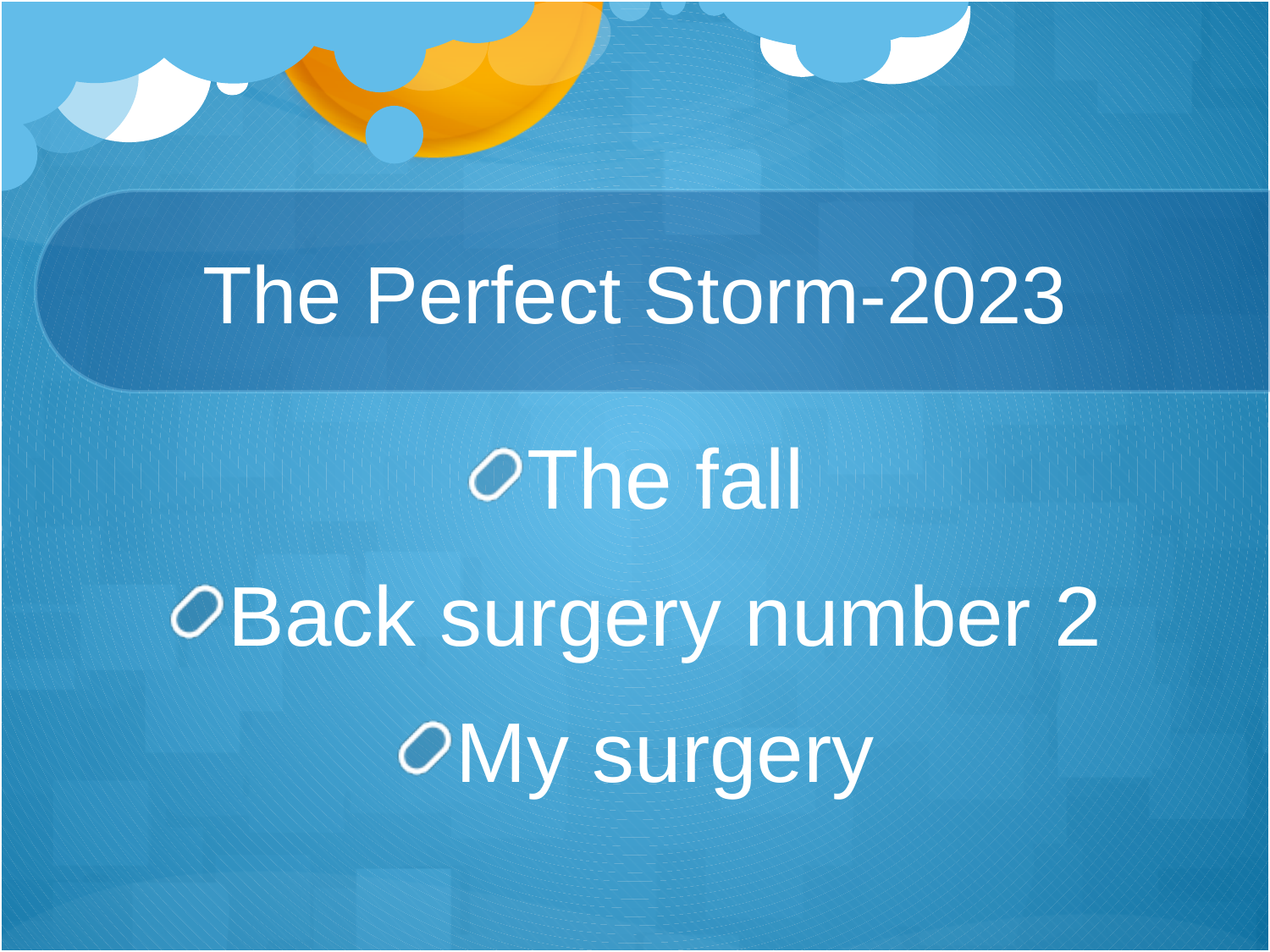

# The Perfect Storm-2023
The fall
Back surgery number 2
My surgery